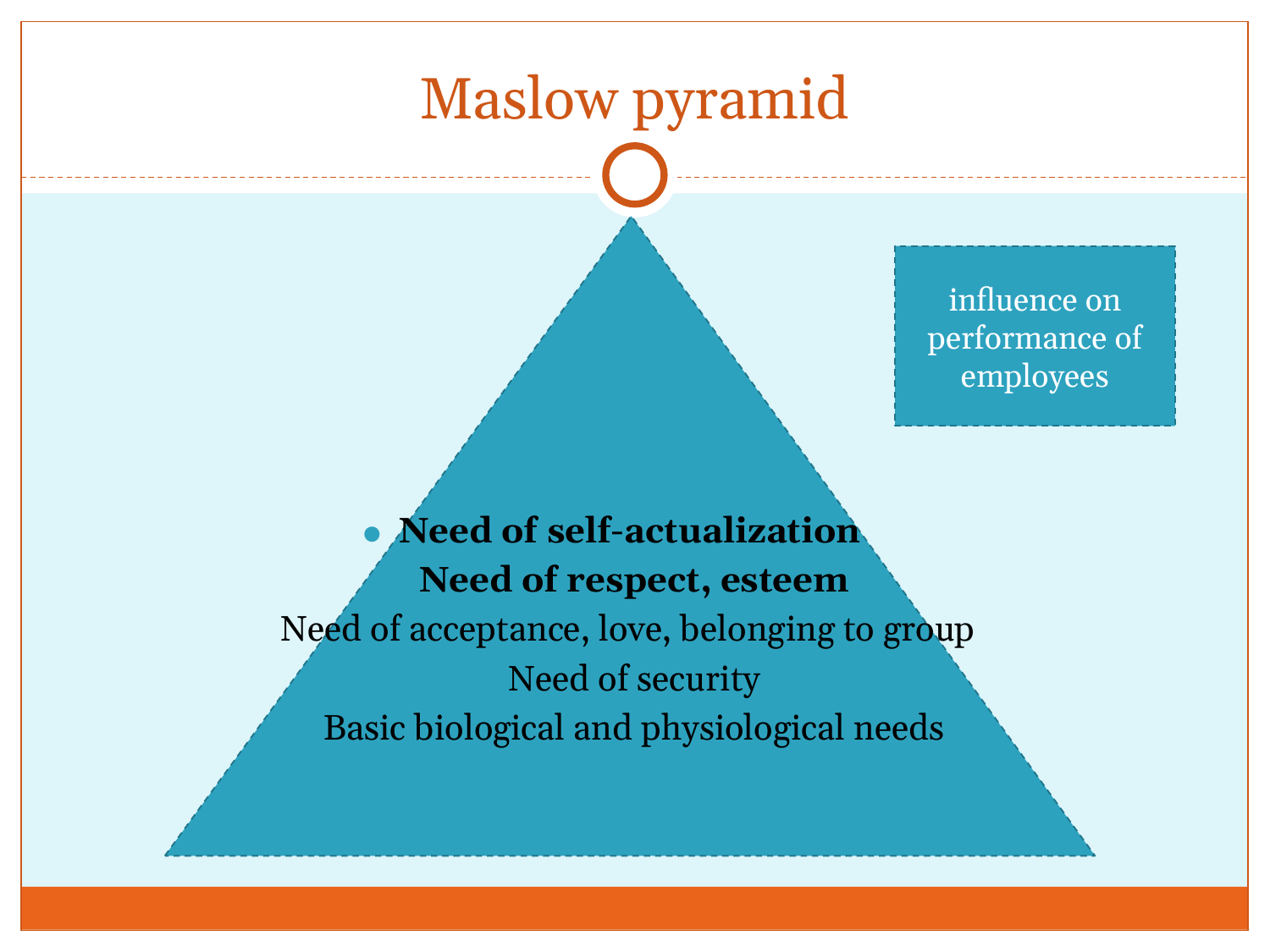

# Maslow pyramid

influence on performance of employees
Need of self-actualization
Need of respect, esteem
   Need of acceptance, love, belonging to group
Need of security
Basic biological and physiological needs